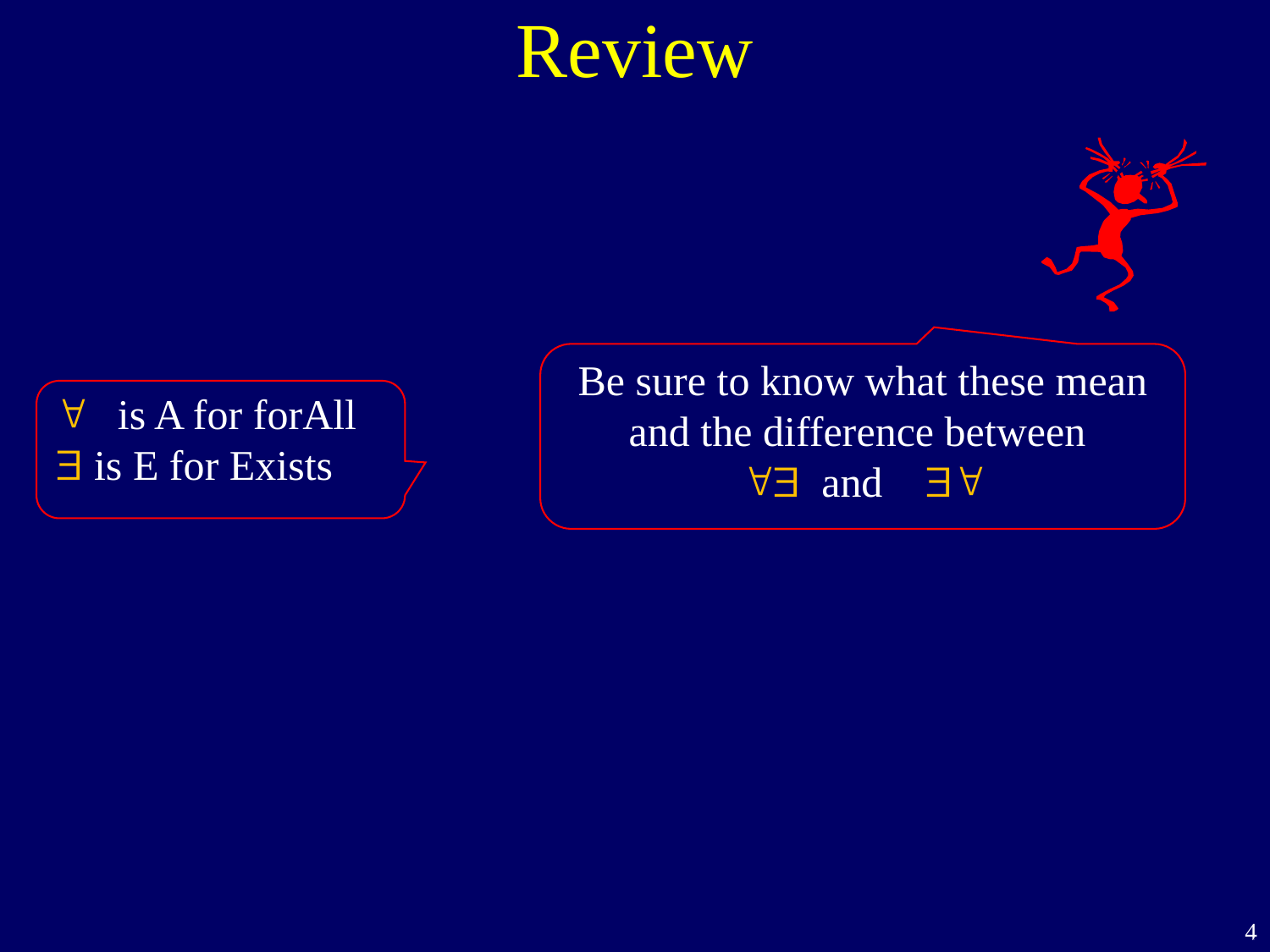

Review

Be sure to know what these mean
and the difference between
∀∃ and  ∃∀
∀  is A for forAll
∃ is E for Exists

4